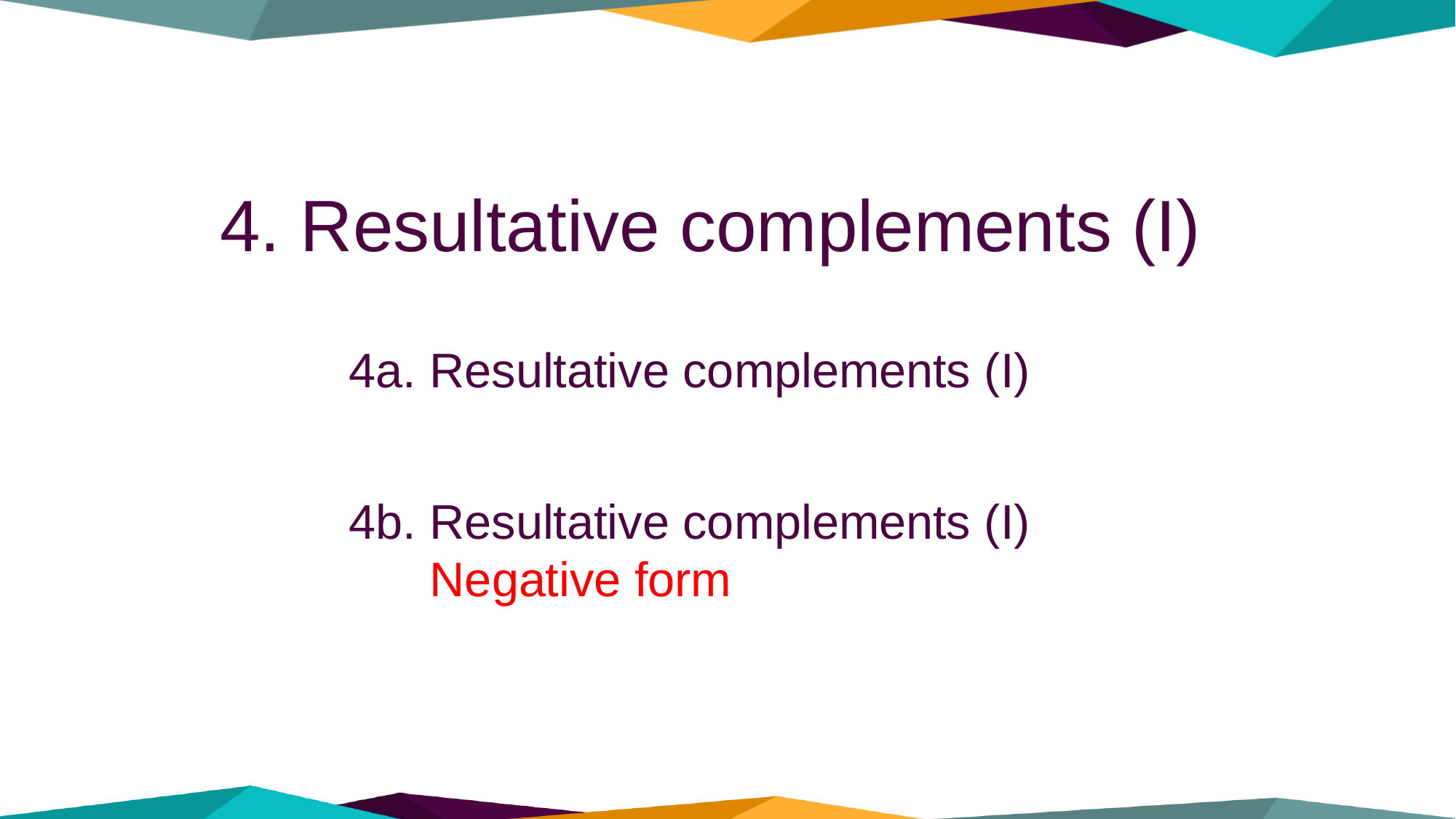

4. Resultative complements (I)
4a. Resultative complements (I)
4b. Resultative complements (I)
      Negative form